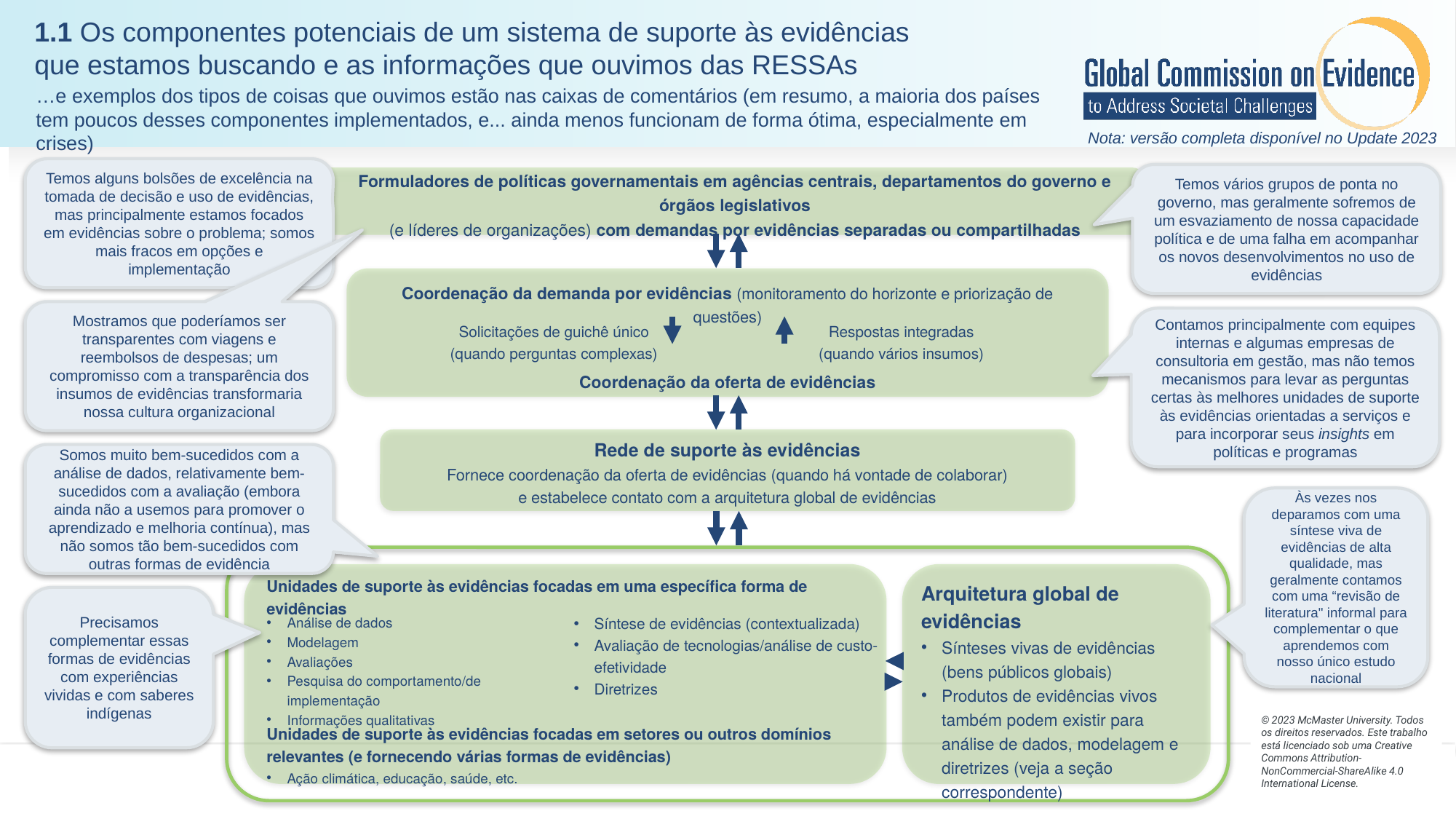

1.1 Os componentes potenciais de um sistema de suporte às evidências que estamos buscando e as informações que ouvimos das RESSAs
…e exemplos dos tipos de coisas que ouvimos estão nas caixas de comentários (em resumo, a maioria dos países tem poucos desses componentes implementados, e... ainda menos funcionam de forma ótima, especialmente em crises)
Nota: versão completa disponível no Update 2023
Temos alguns bolsões de excelência na tomada de decisão e uso de evidências, mas principalmente estamos focados em evidências sobre o problema; somos mais fracos em opções e implementação
Temos vários grupos de ponta no governo, mas geralmente sofremos de um esvaziamento de nossa capacidade política e de uma falha em acompanhar os novos desenvolvimentos no uso de evidências

| Formuladores de políticas governamentais em agências centrais, departamentos do governo e órgãos legislativos (e líderes de organizações) com demandas por evidências separadas ou compartilhadas |
| --- |

| Coordenação da demanda por evidências (monitoramento do horizonte e priorização de questões) |  |
| --- | --- |
| Solicitações de guichê único (quando perguntas complexas) | Respostas integradas (quando vários insumos) |
| Coordenação da oferta de evidências |  |
Mostramos que poderíamos ser transparentes com viagens e reembolsos de despesas; um compromisso com a transparência dos insumos de evidências transformaria nossa cultura organizacional
Contamos principalmente com equipes internas e algumas empresas de consultoria em gestão, mas não temos mecanismos para levar as perguntas certas às melhores unidades de suporte às evidências orientadas a serviços e para incorporar seus insights em políticas e programas

| Rede de suporte às evidências Fornece coordenação da oferta de evidências (quando há vontade de colaborar) e estabelece contato com a arquitetura global de evidências |
| --- |
Somos muito bem-sucedidos com a análise de dados, relativamente bem-sucedidos com a avaliação (embora ainda não a usemos para promover o aprendizado e melhoria contínua), mas não somos tão bem-sucedidos com outras formas de evidência
Às vezes nos deparamos com uma síntese viva de evidências de alta qualidade, mas geralmente contamos com uma “revisão de literatura" informal para complementar o que aprendemos com nosso único estudo nacional

| Unidades de suporte às evidências focadas em uma específica forma de evidências |  |
| --- | --- |
| Análise de dados Modelagem Avaliações Pesquisa do comportamento/de implementação Informações qualitativas | Síntese de evidências (contextualizada) Avaliação de tecnologias/análise de custo-efetividade Diretrizes |
| Unidades de suporte às evidências focadas em setores ou outros domínios relevantes (e fornecendo várias formas de evidências) Ação climática, educação, saúde, etc. |  |
| Arquitetura global de evidências Sínteses vivas de evidências (bens públicos globais) Produtos de evidências vivos também podem existir para análise de dados, modelagem e diretrizes (veja a seção correspondente) |
| --- |
Precisamos complementar essas formas de evidências com experiências vividas e com saberes indígenas
© 2023 McMaster University. Todos os direitos reservados. Este trabalho está licenciado sob uma Creative Commons Attribution- NonCommercial-ShareAlike 4.0 International License.